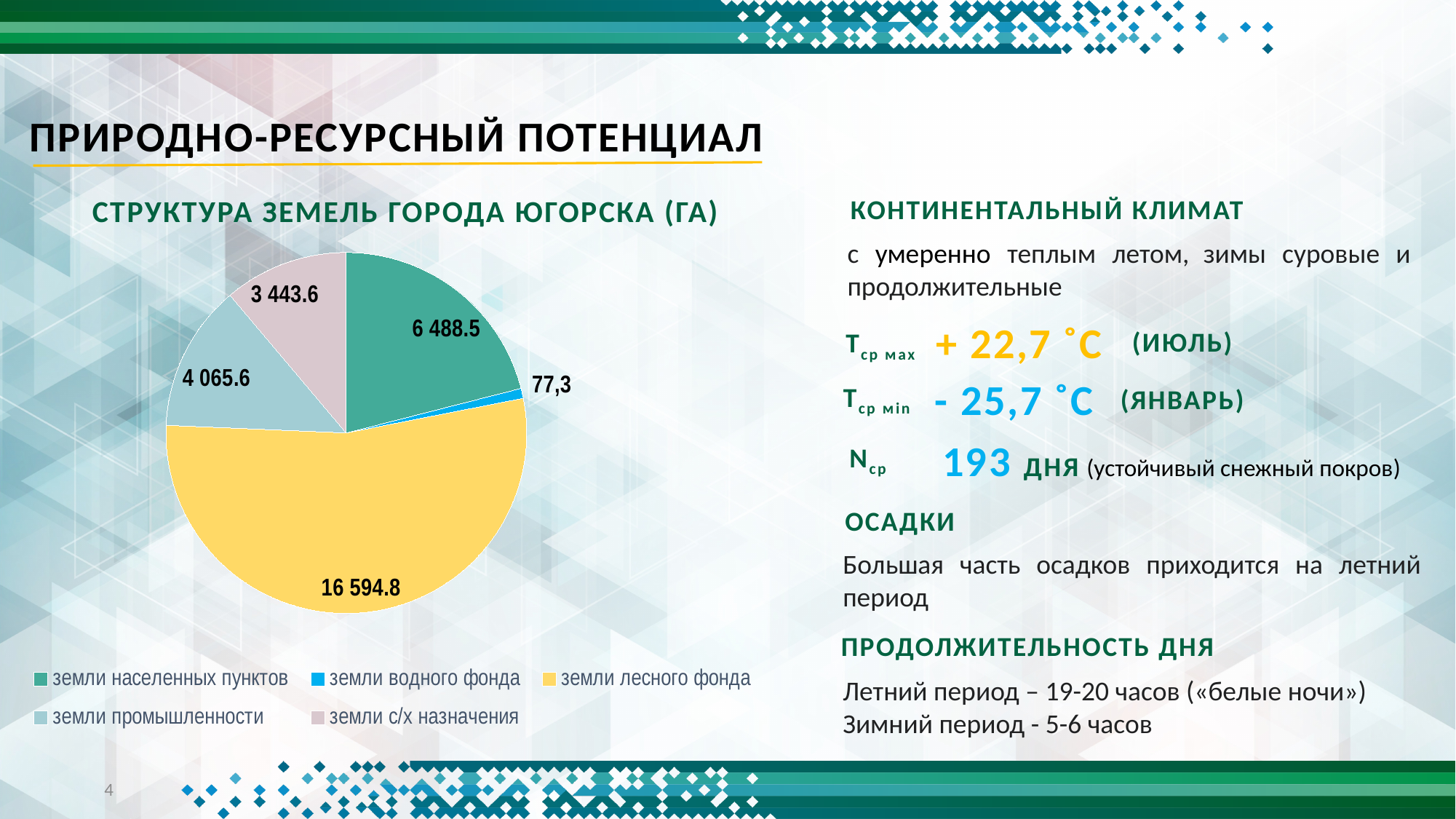

ПРИРОДНО-РЕСУРСНЫЙ ПОТЕНЦИАЛ

### Chart

| Category |  |
|---|---|
| земли населенных пунктов | 6488.5 |
| земли водного фонда | 277.3 |
| земли лесного фонда | 16594.8 |
| земли промышленности | 4065.6 |
| земли с/х назначения | 3443.6 |
СТРУКТУРА ЗЕМЕЛЬ ГОРОДА ЮГОРСКА (ГА)
КОНТИНЕНТАЛЬНЫЙ КЛИМАТ
с умеренно теплым летом, зимы суровые и продолжительные
+ 22,7 ˚С
(ИЮЛЬ)
Тср мах
- 25,7 ˚С
Тср мin
(ЯНВАРЬ)
193 ДНЯ (устойчивый снежный покров)
Nср
ОСАДКИ
Большая часть осадков приходится на летний период
ПРОДОЛЖИТЕЛЬНОСТЬ ДНЯ
Летний период – 19-20 часов («белые ночи»)
Зимний период - 5-6 часов
4